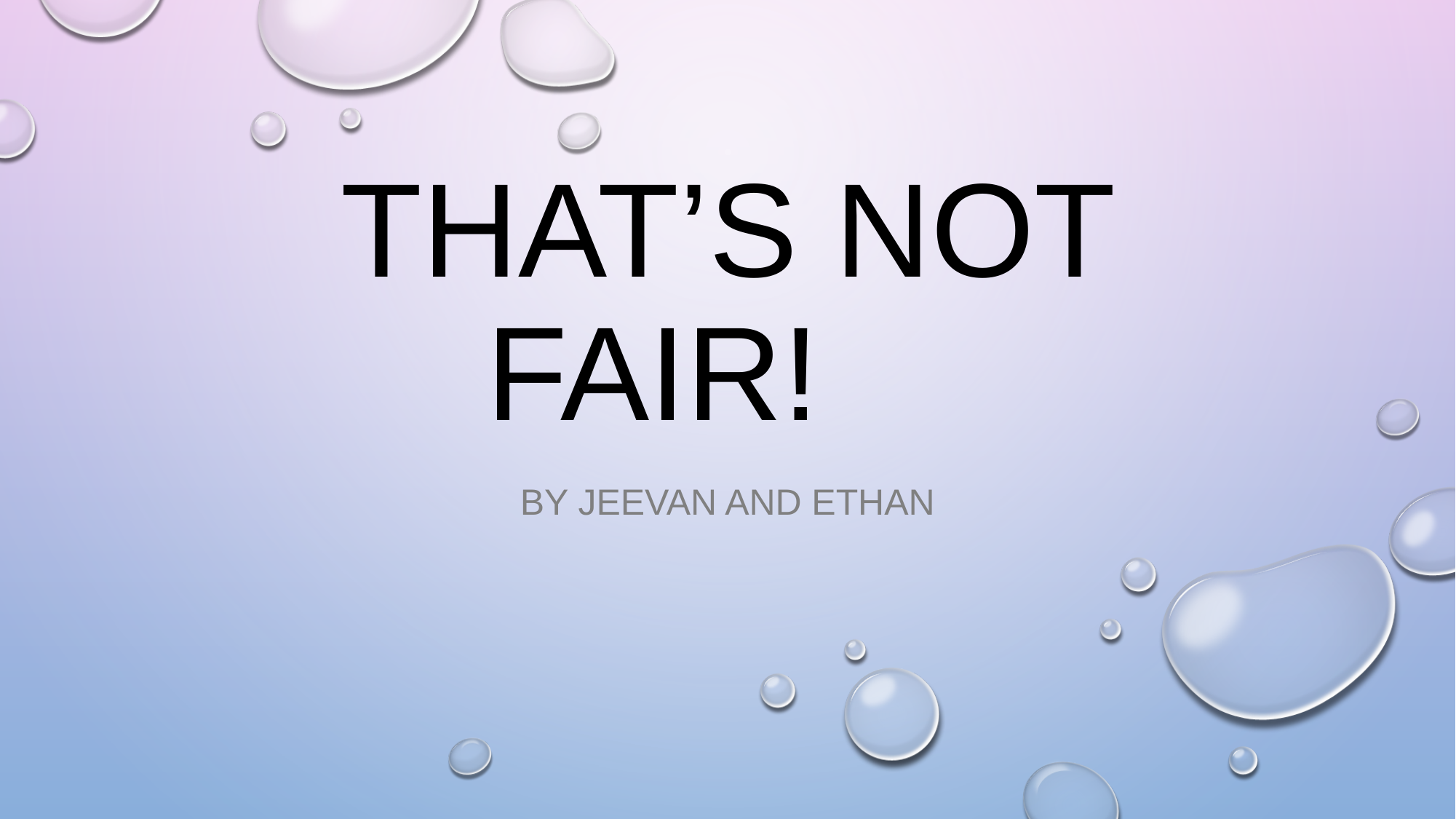

# That’s not fair!
By Jeevan and Ethan